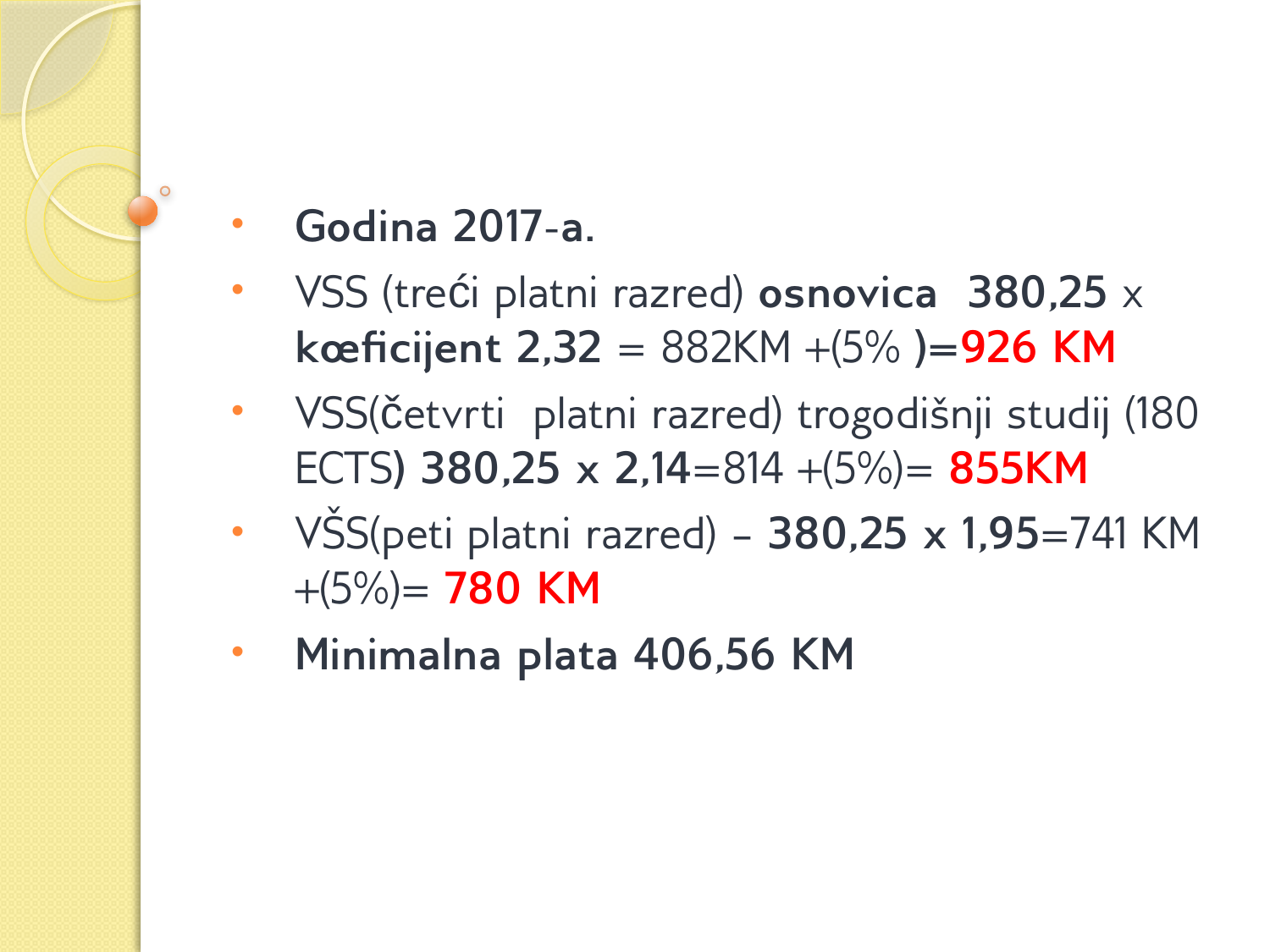

Godina 2017-a.
VSS (treći platni razred) osnovica  380,25 x koeficijent 2,32 = 882KM +(5% )=926 KM
VSS(četvrti  platni razred) trogodišnji studij (180 ECTS) 380,25 x 2,14=814 +(5%)= 855KM
VŠS(peti platni razred) – 380,25 x 1,95=741 KM +(5%)= 780 KM
Minimalna plata 406,56 KM